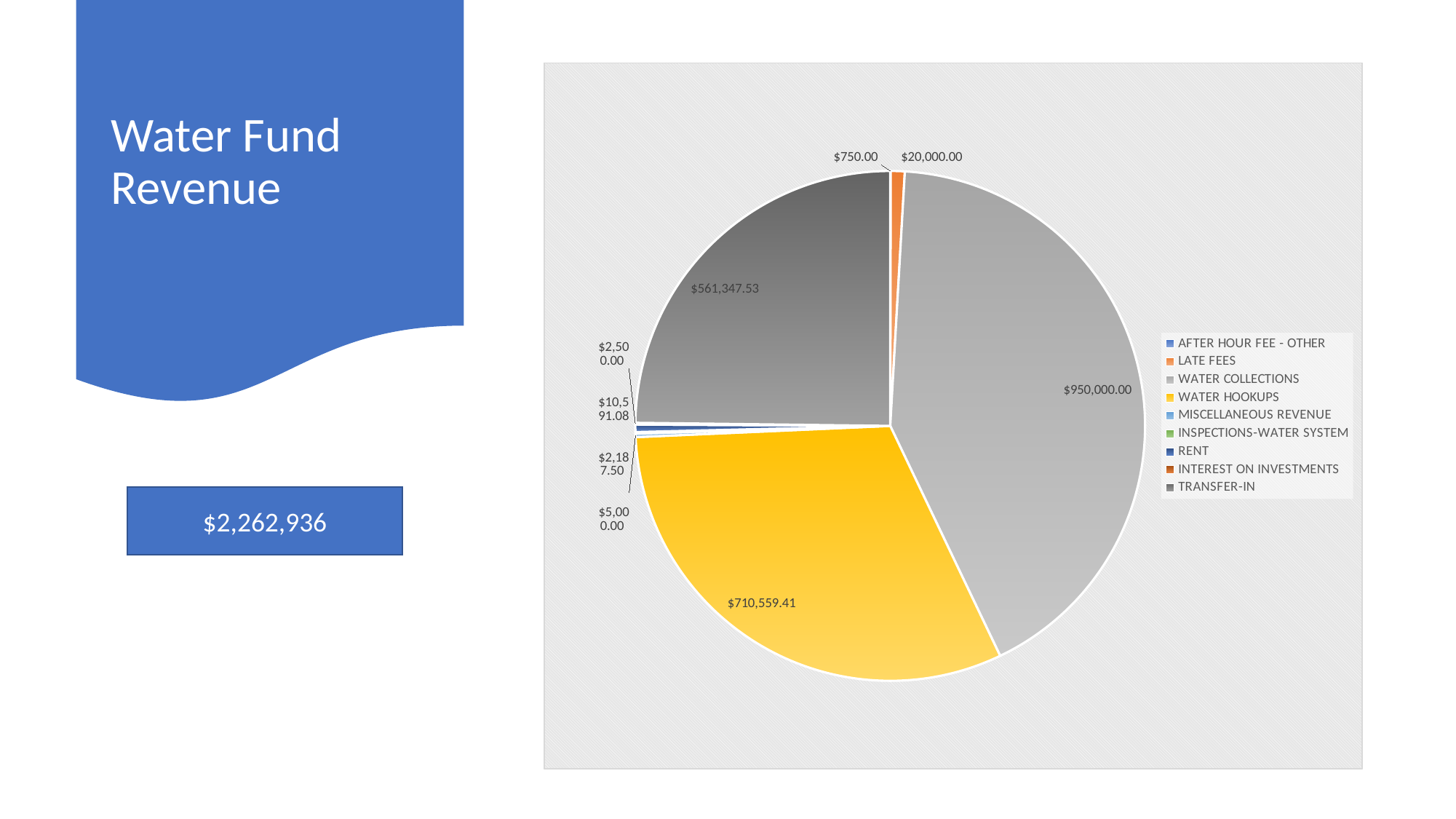

Water Fund Revenue

### Chart

| Category |
|---|

### Chart

| Category |  |
|---|---|
| AFTER HOUR FEE - OTHER | 750.0 |
| LATE FEES                      | 20000.0 |
| WATER COLLECTIONS              | 950000.0 |
| WATER HOOKUPS | 710559.4125 |
| MISCELLANEOUS REVENUE | 5000.0 |
| INSPECTIONS-WATER SYSTEM | 2187.5 |
| RENT                           | 10591.08 |
| INTEREST ON INVESTMENTS | 2500.0 |
| TRANSFER-IN | 561347.53 |
$2,262,936